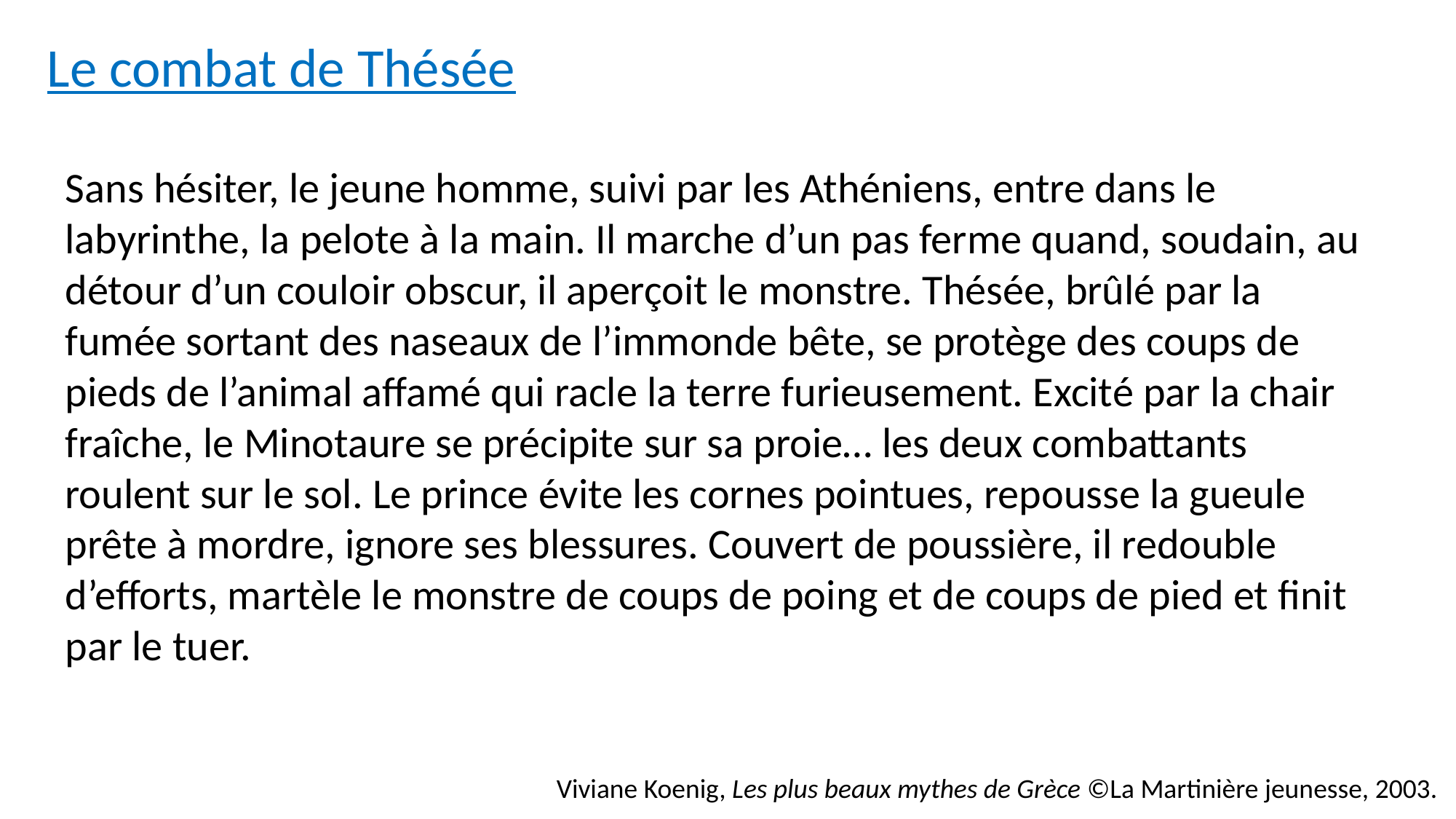

Le combat de Thésée
Sans hésiter, le jeune homme, suivi par les Athéniens, entre dans le labyrinthe, la pelote à la main. Il marche d’un pas ferme quand, soudain, au détour d’un couloir obscur, il aperçoit le monstre. Thésée, brûlé par la fumée sortant des naseaux de l’immonde bête, se protège des coups de pieds de l’animal affamé qui racle la terre furieusement. Excité par la chair fraîche, le Minotaure se précipite sur sa proie… les deux combattants roulent sur le sol. Le prince évite les cornes pointues, repousse la gueule prête à mordre, ignore ses blessures. Couvert de poussière, il redouble d’efforts, martèle le monstre de coups de poing et de coups de pied et finit par le tuer.
Viviane Koenig, Les plus beaux mythes de Grèce ©La Martinière jeunesse, 2003.